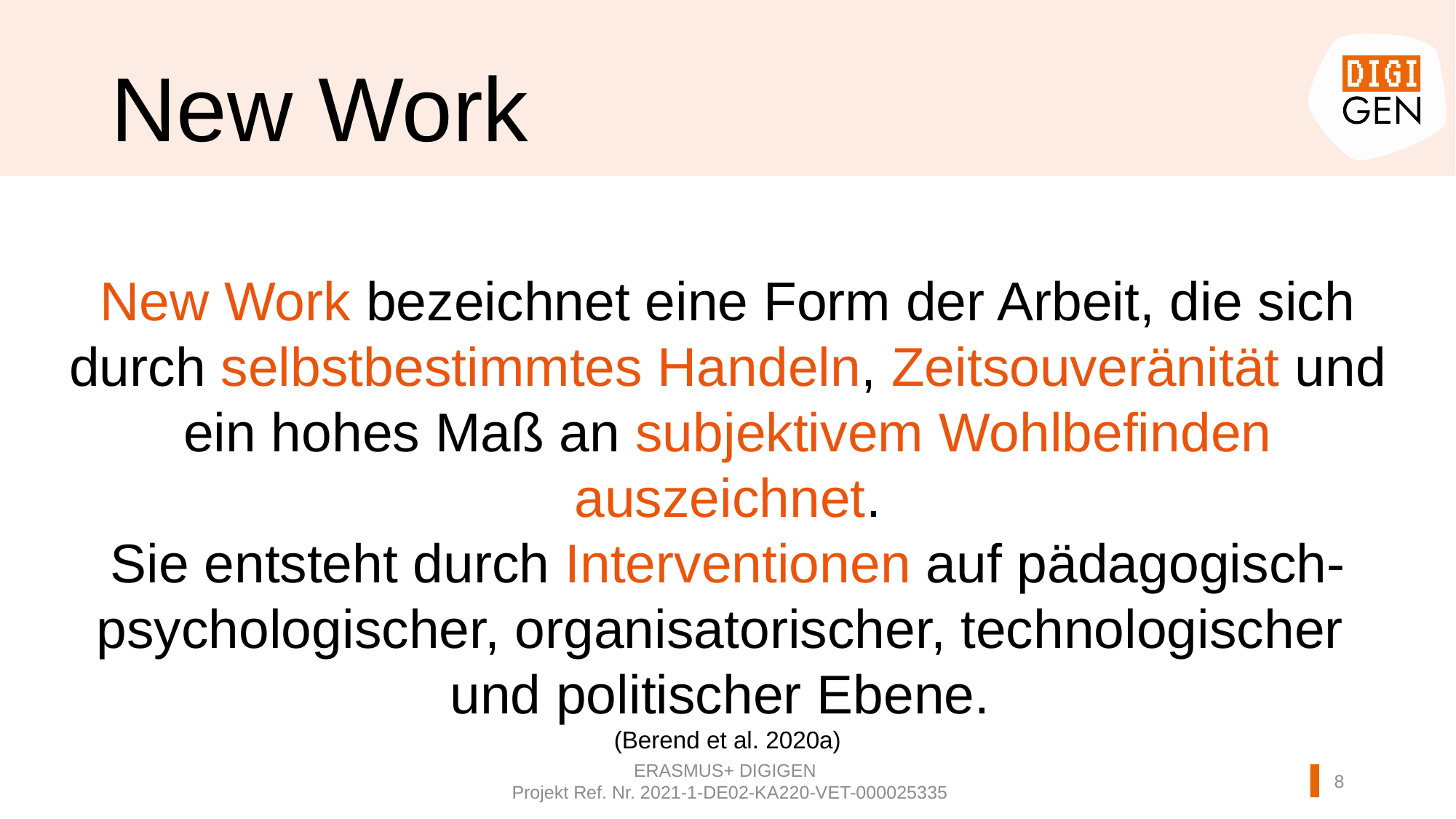

# New Work
New Work bezeichnet eine Form der Arbeit, die sich durch selbstbestimmtes Handeln, Zeitsouveränität und ein hohes Maß an subjektivem Wohlbefinden auszeichnet.
Sie entsteht durch Interventionen auf pädagogisch-psychologischer, organisatorischer, technologischer
und politischer Ebene.
(Berend et al. 2020a)
ERASMUS+ DIGIGEN
 Projekt Ref. Nr. 2021-1-DE02-KA220-VET-000025335
8
Berend
und Brohm-Badry 2020), S. 4